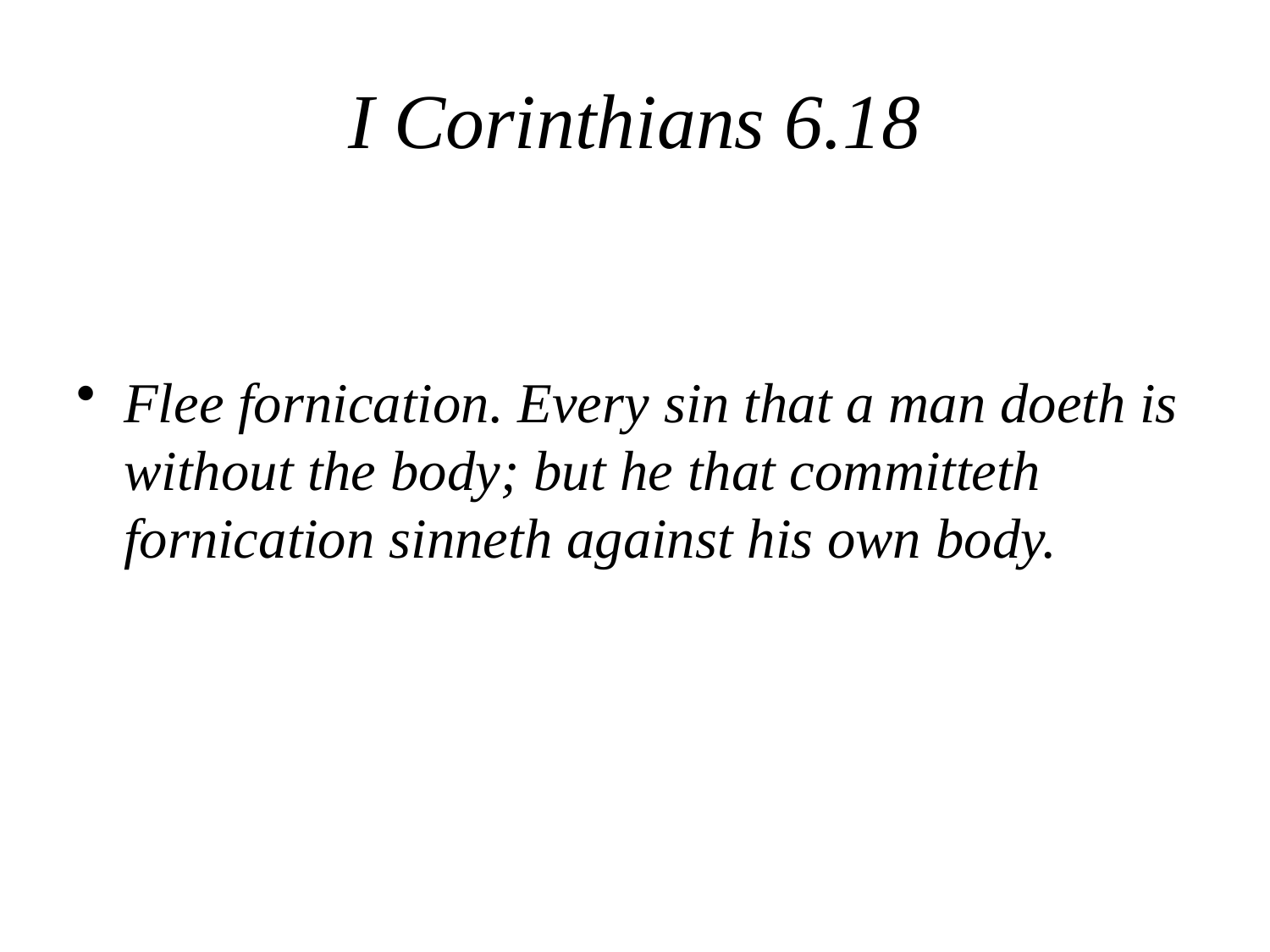

# I Corinthians 6.18
Flee fornication. Every sin that a man doeth is without the body; but he that committeth fornication sinneth against his own body.